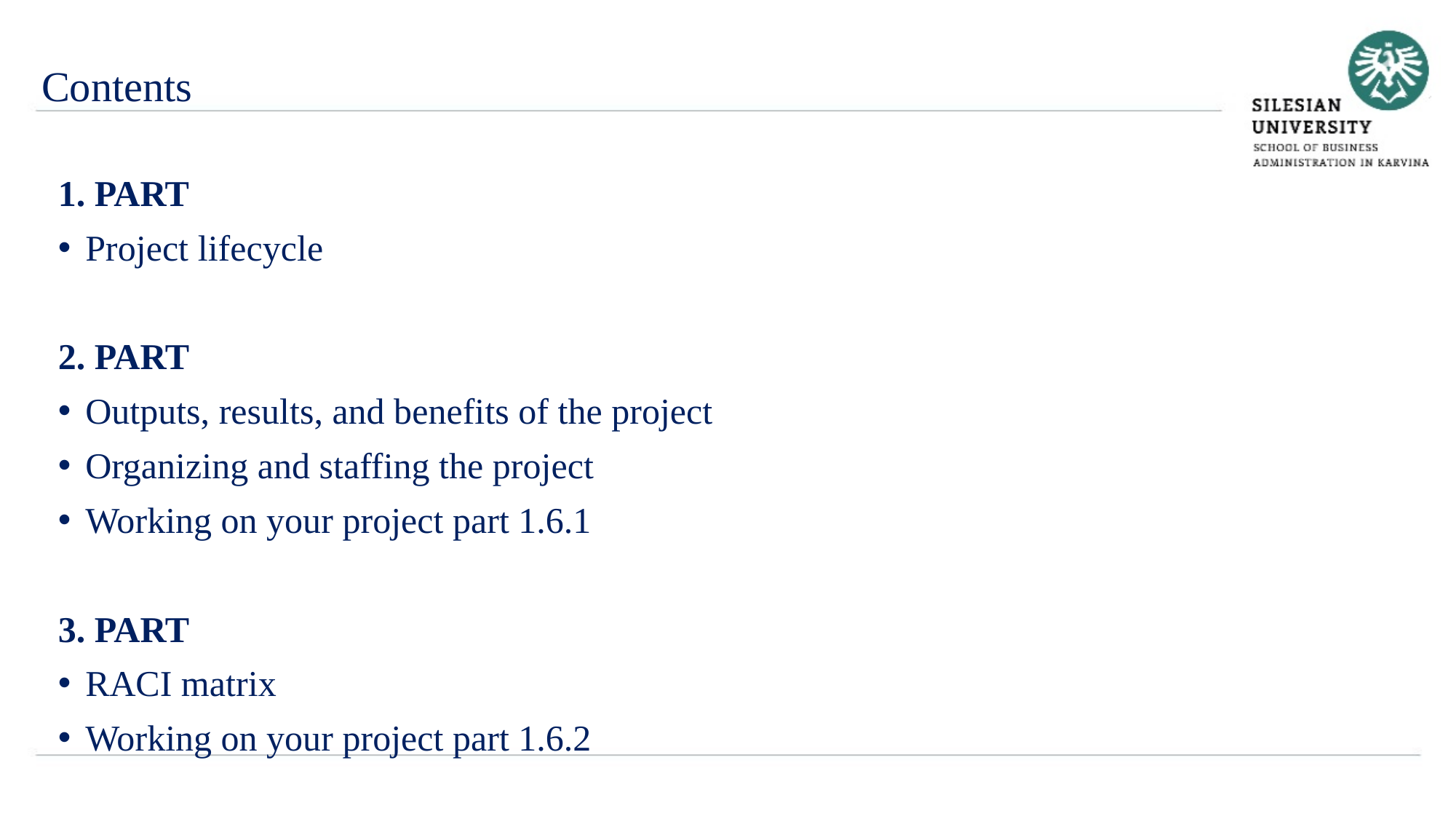

Contents
1. PART
Project lifecycle

2. PART
Outputs, results, and benefits of the project
Organizing and staffing the project
Working on your project part 1.6.1

3. PART
RACI matrix
Working on your project part 1.6.2